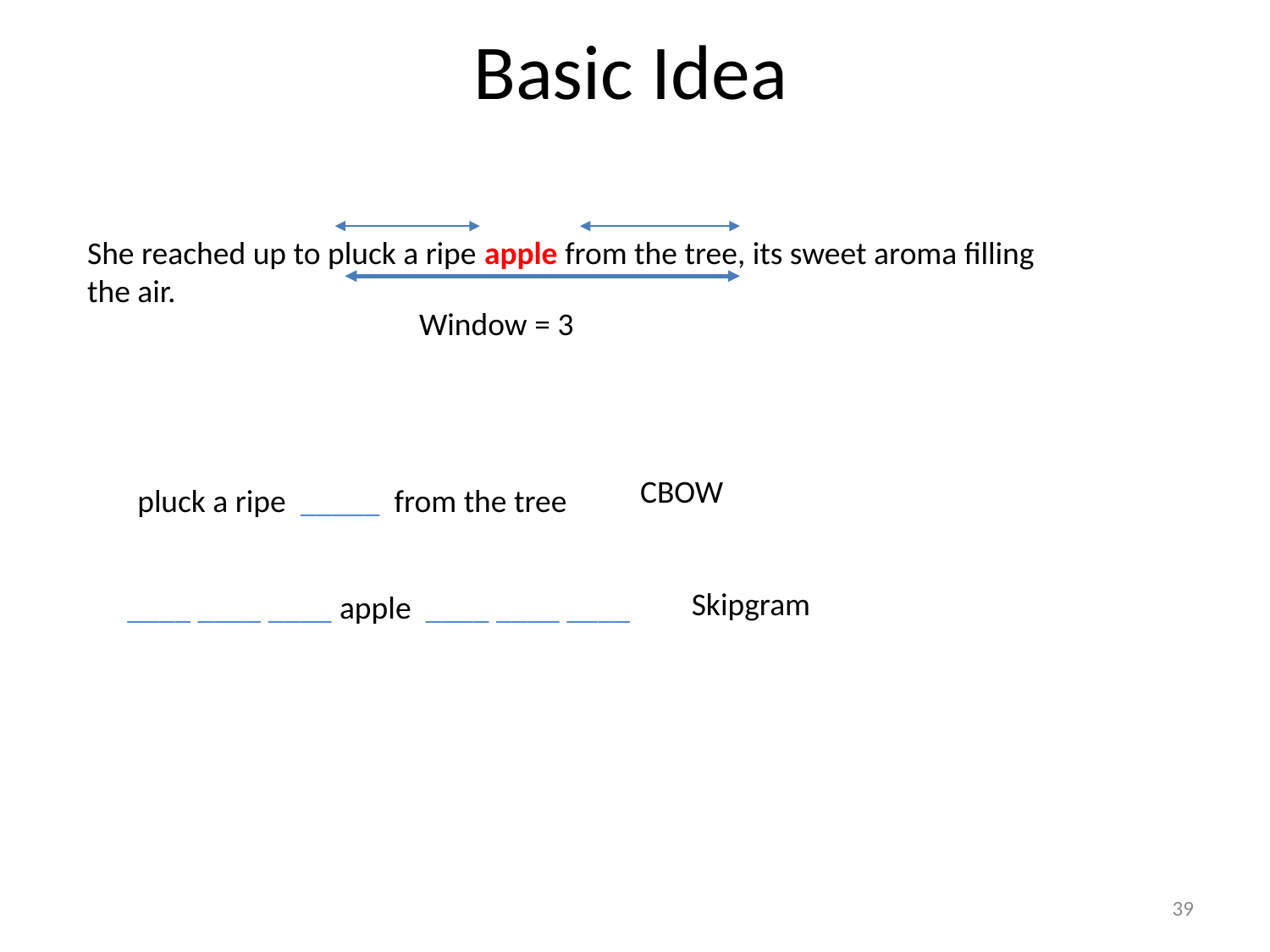

Basic Idea
She reached up to pluck a ripe apple from the tree, its sweet aroma filling the air.
 	Window = 3
CBOW
pluck a ripe  _____  from the tree

Skipgram
____ ____ ____ apple  ____ ____ ____

39